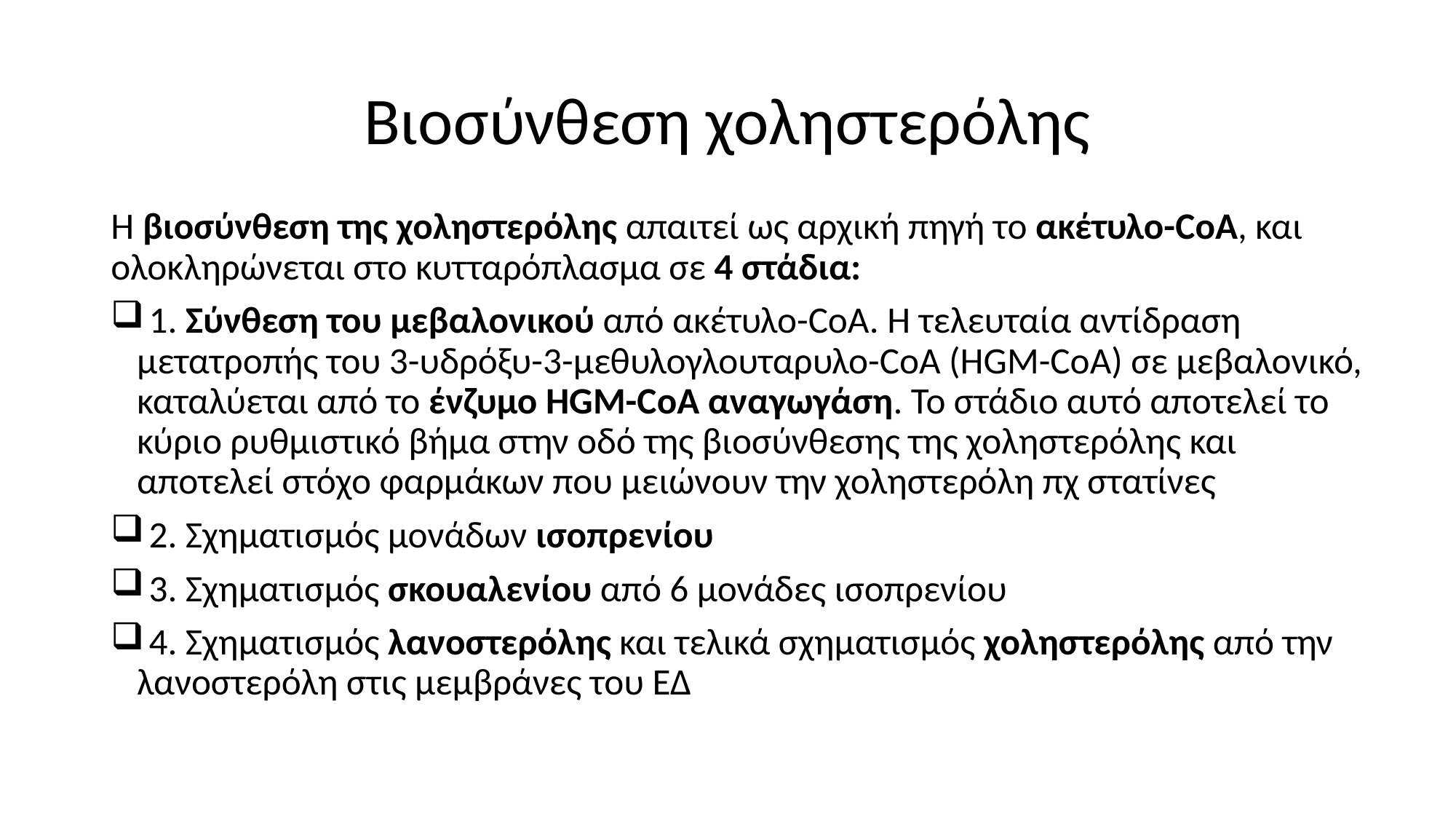

# Βιοσύνθεση χοληστερόλης
Η βιοσύνθεση της χοληστερόλης απαιτεί ως αρχική πηγή το ακέτυλο-CoA, και ολοκληρώνεται στο κυτταρόπλασμα σε 4 στάδια:
 1. Σύνθεση του μεβαλονικού από ακέτυλο-CoA. H τελευταία αντίδραση μετατροπής του 3-υδρόξυ-3-μεθυλογλουταρυλο-CoA (HGM-CoA) σε μεβαλονικό, καταλύεται από το ένζυμο HGM-CoA αναγωγάση. Το στάδιο αυτό αποτελεί το κύριο ρυθμιστικό βήμα στην οδό της βιοσύνθεσης της χοληστερόλης και αποτελεί στόχο φαρμάκων που μειώνουν την χοληστερόλη πχ στατίνες
 2. Σχηματισμός μονάδων ισοπρενίου
 3. Σχηματισμός σκουαλενίου από 6 μονάδες ισοπρενίου
 4. Σχηματισμός λανοστερόλης και τελικά σχηματισμός χοληστερόλης από την λανοστερόλη στις μεμβράνες του ΕΔ